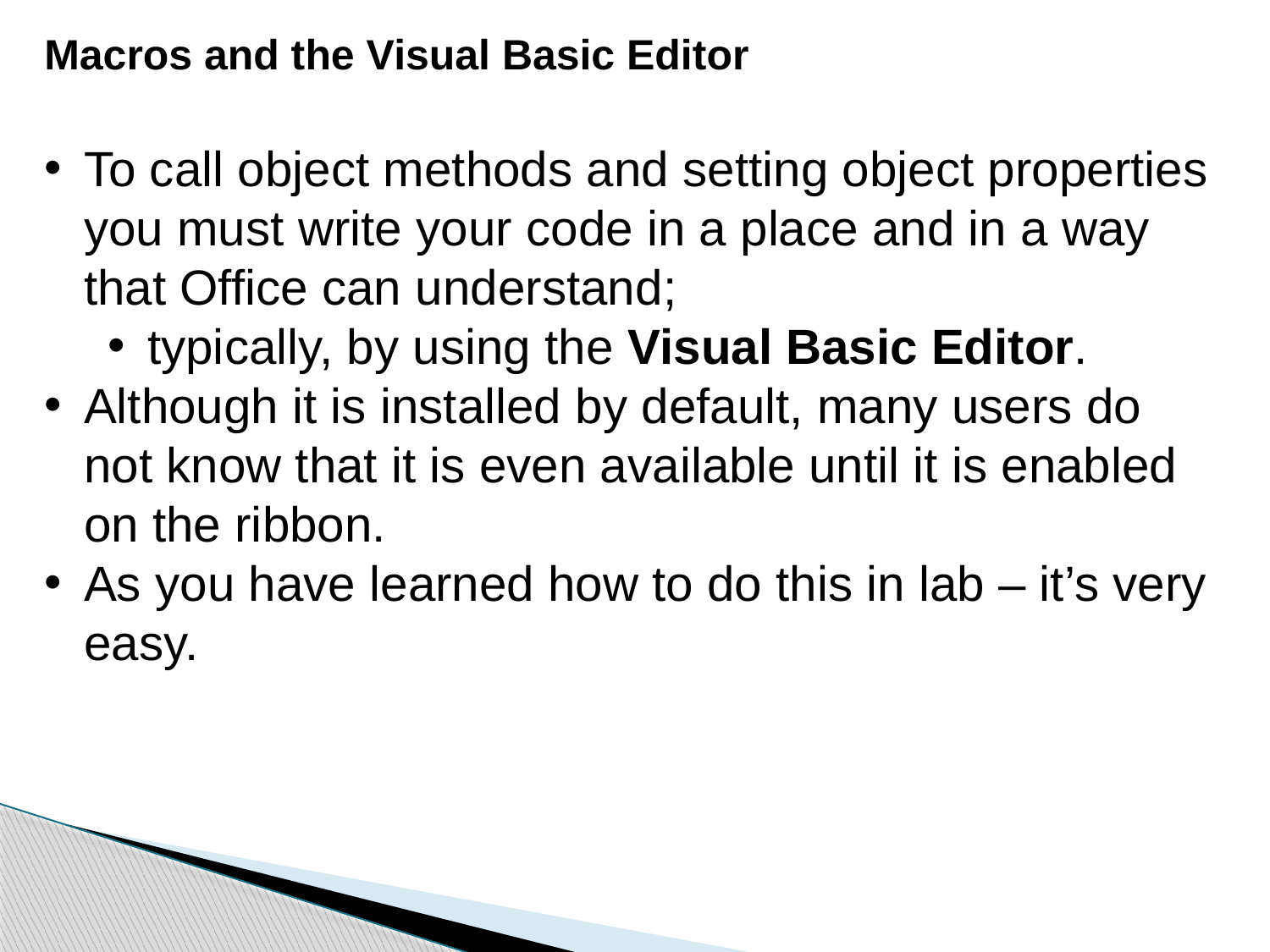

Macros and the Visual Basic Editor

To call object methods and setting object properties you must write your code in a place and in a way that Office can understand;
typically, by using the Visual Basic Editor.
Although it is installed by default, many users do not know that it is even available until it is enabled on the ribbon.
As you have learned how to do this in lab – it’s very easy.